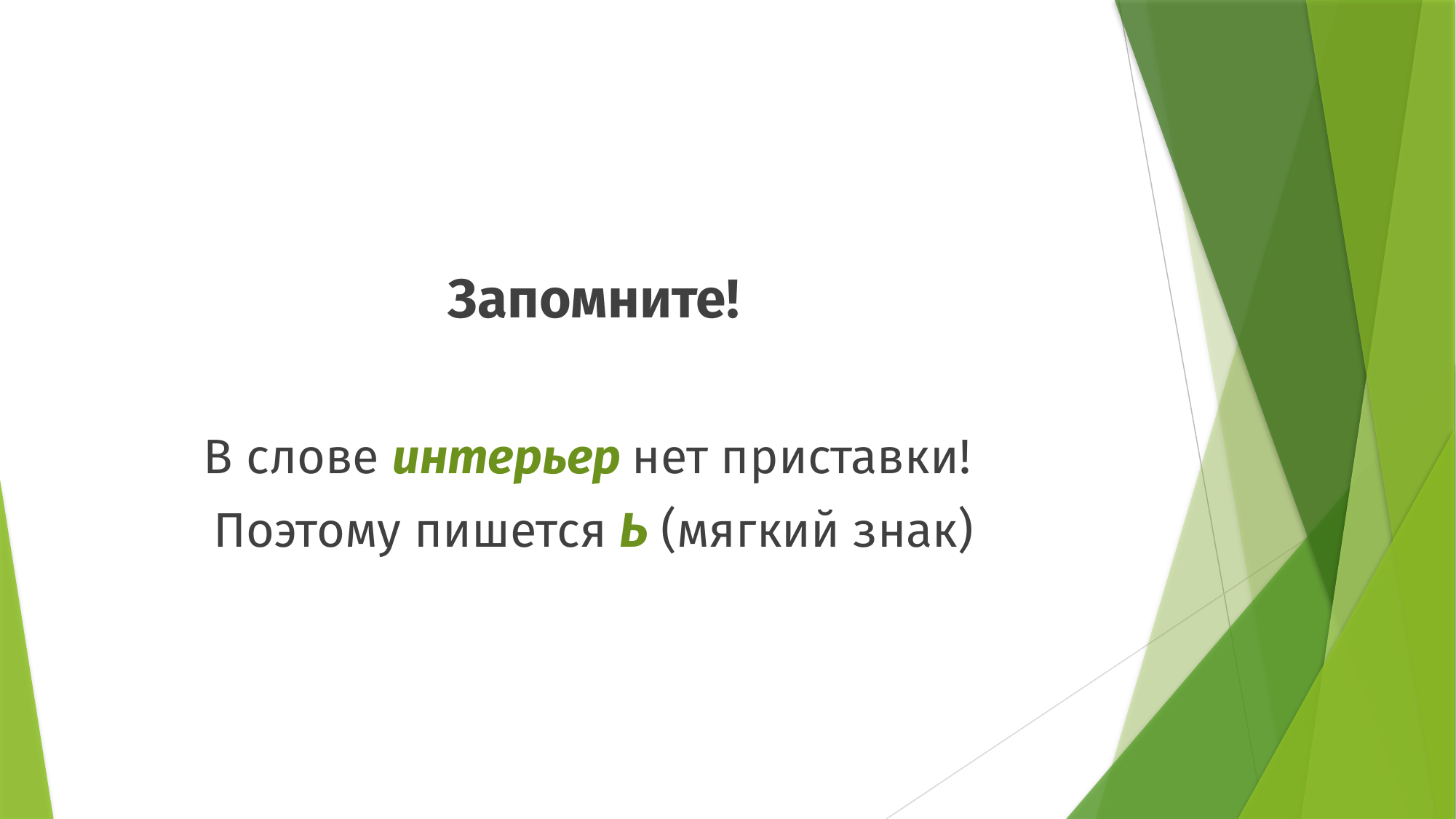

Запомните!

В слове интерьер нет приставки!
Поэтому пишется Ь (мягкий знак)